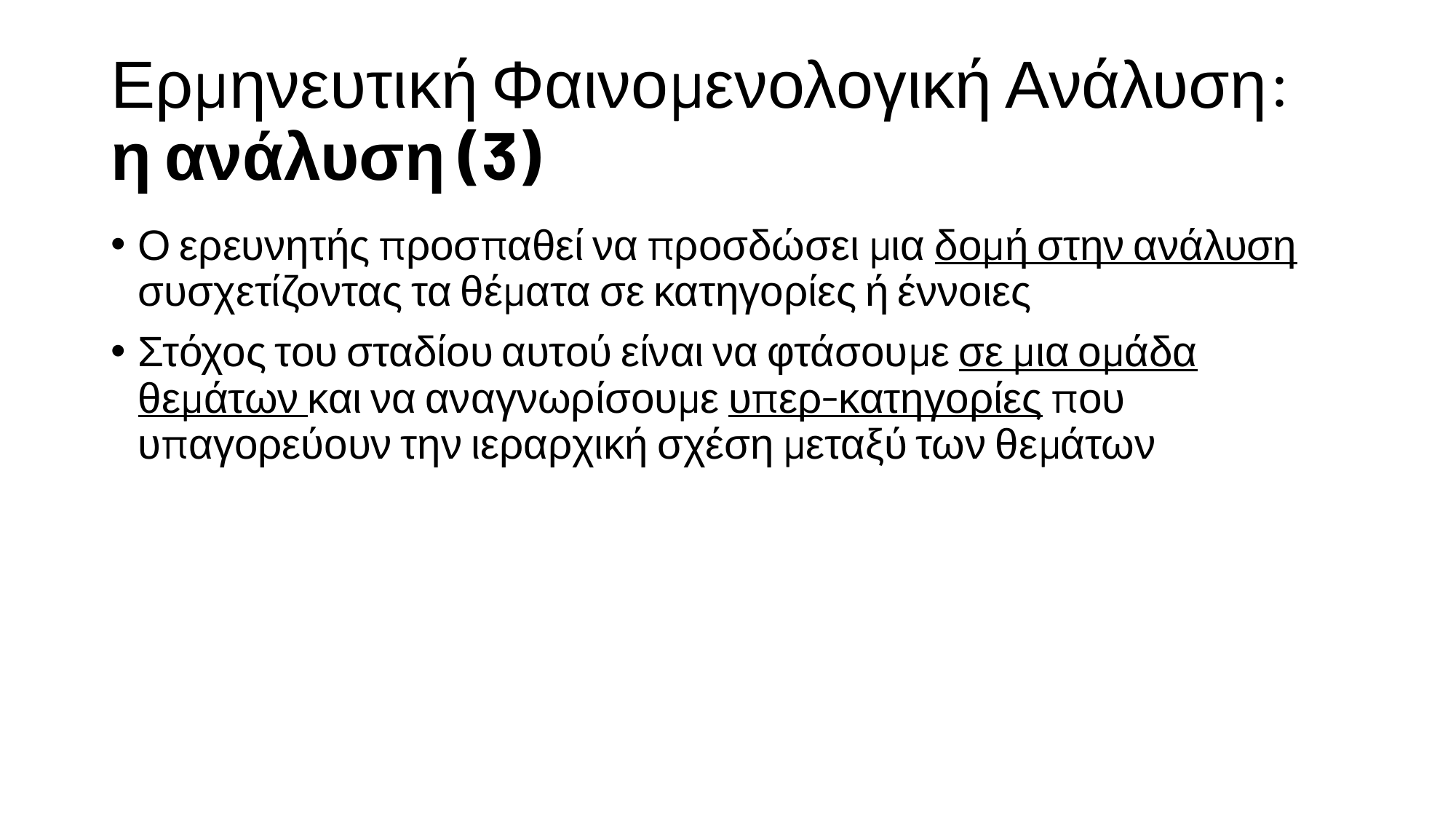

# Ερμηνευτική Φαινομενολογική Ανάλυση: η ανάλυση (3)
Ο ερευνητής προσπαθεί να προσδώσει μια δομή στην ανάλυση συσχετίζοντας τα θέματα σε κατηγορίες ή έννοιες
Στόχος του σταδίου αυτού είναι να φτάσουμε σε μια ομάδα θεμάτων και να αναγνωρίσουμε υπερ-κατηγορίες που υπαγορεύουν την ιεραρχική σχέση μεταξύ των θεμάτων